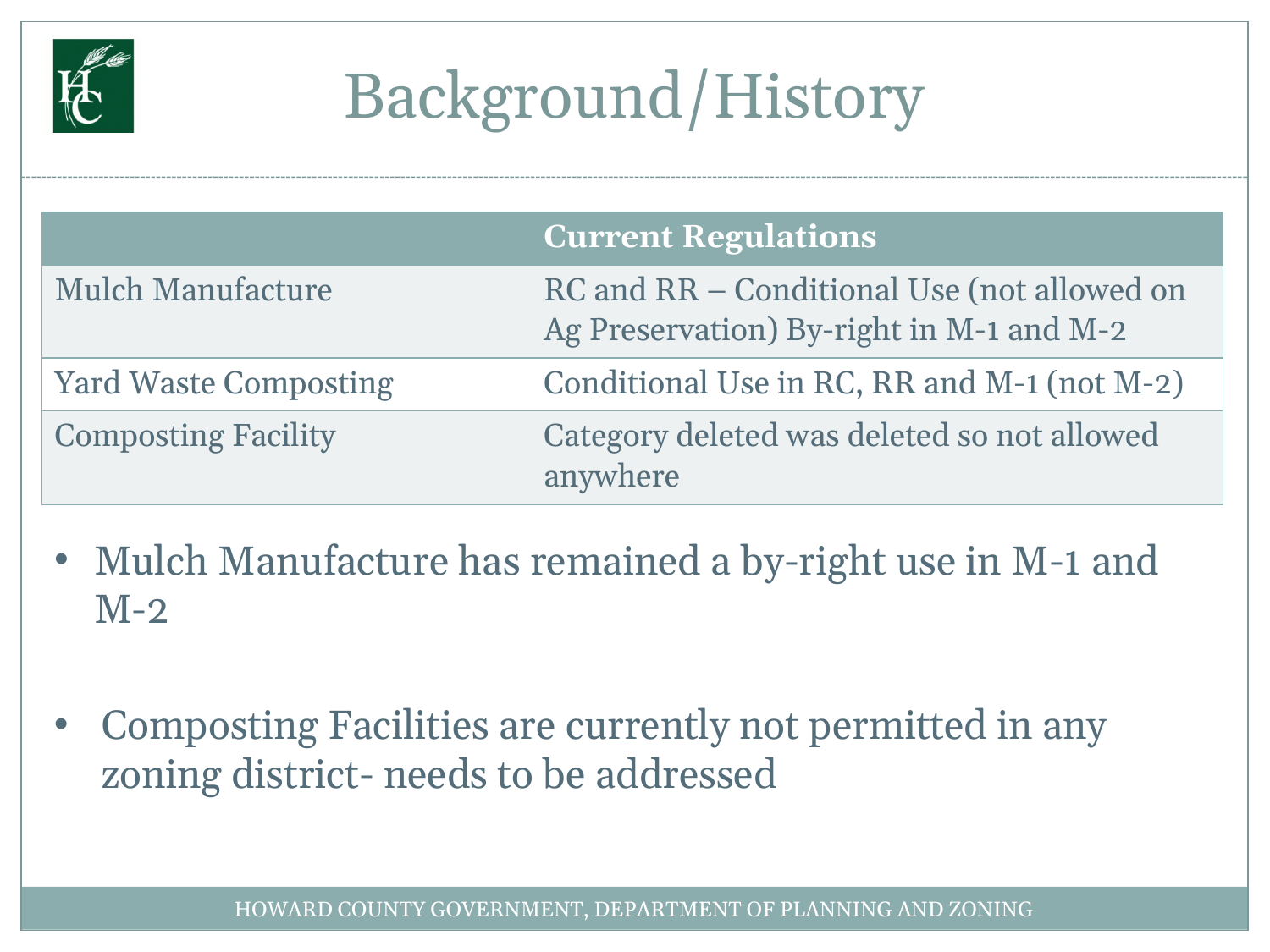

# Background/History
|  | Current Regulations |
| --- | --- |
| Mulch Manufacture | RC and RR – Conditional Use (not allowed on Ag Preservation) By-right in M-1 and M-2 |
| Yard Waste Composting | Conditional Use in RC, RR and M-1 (not M-2) |
| Composting Facility | Category deleted was deleted so not allowed anywhere |
Mulch Manufacture has remained a by-right use in M-1 and M-2
Composting Facilities are currently not permitted in any zoning district- needs to be addressed
HOWARD COUNTY GOVERNMENT, DEPARTMENT OF PLANNING AND ZONING